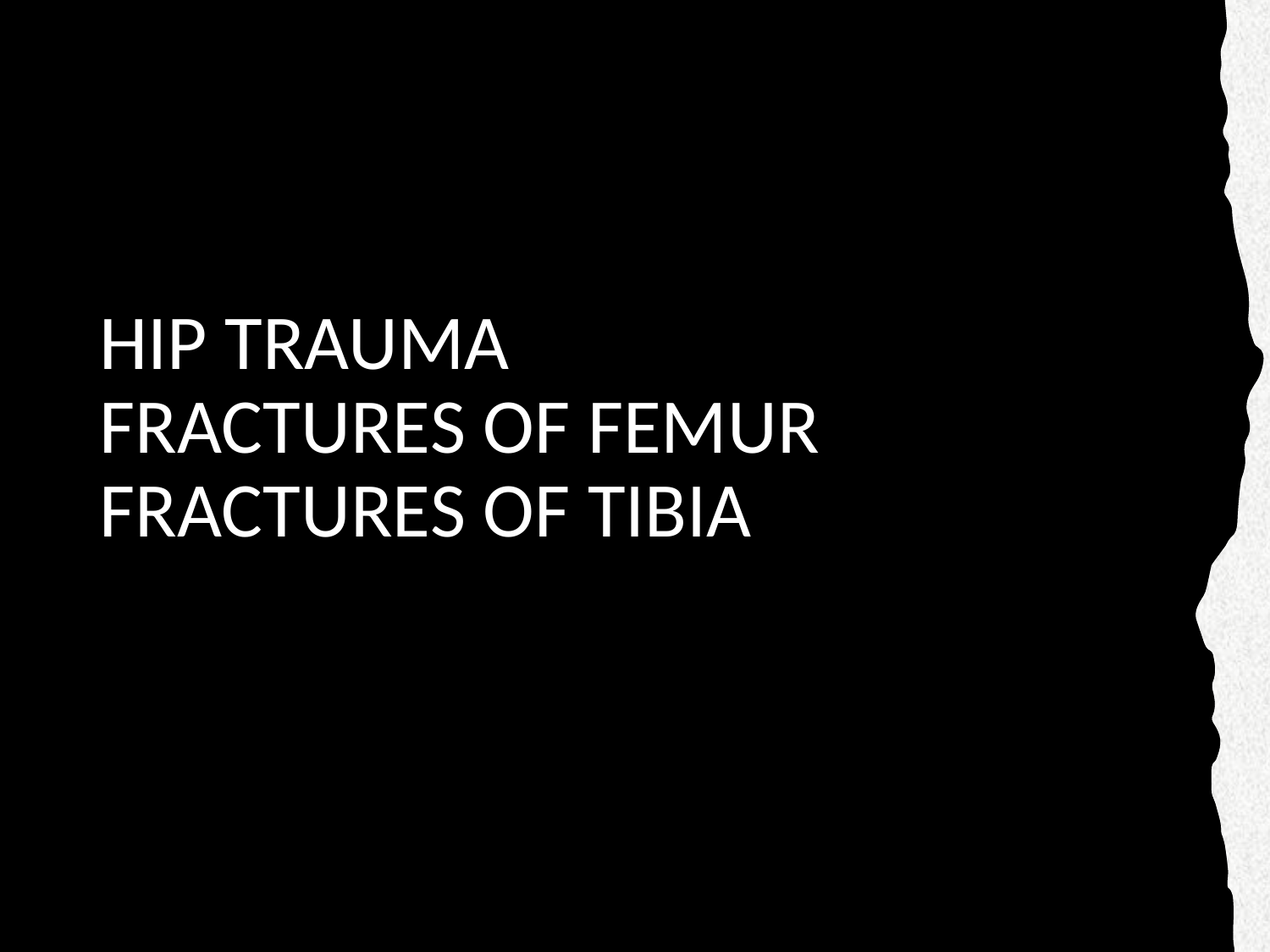

# HIP TRAUMA FRACTURES OF FEMUR FRACTURES OF TIBIA